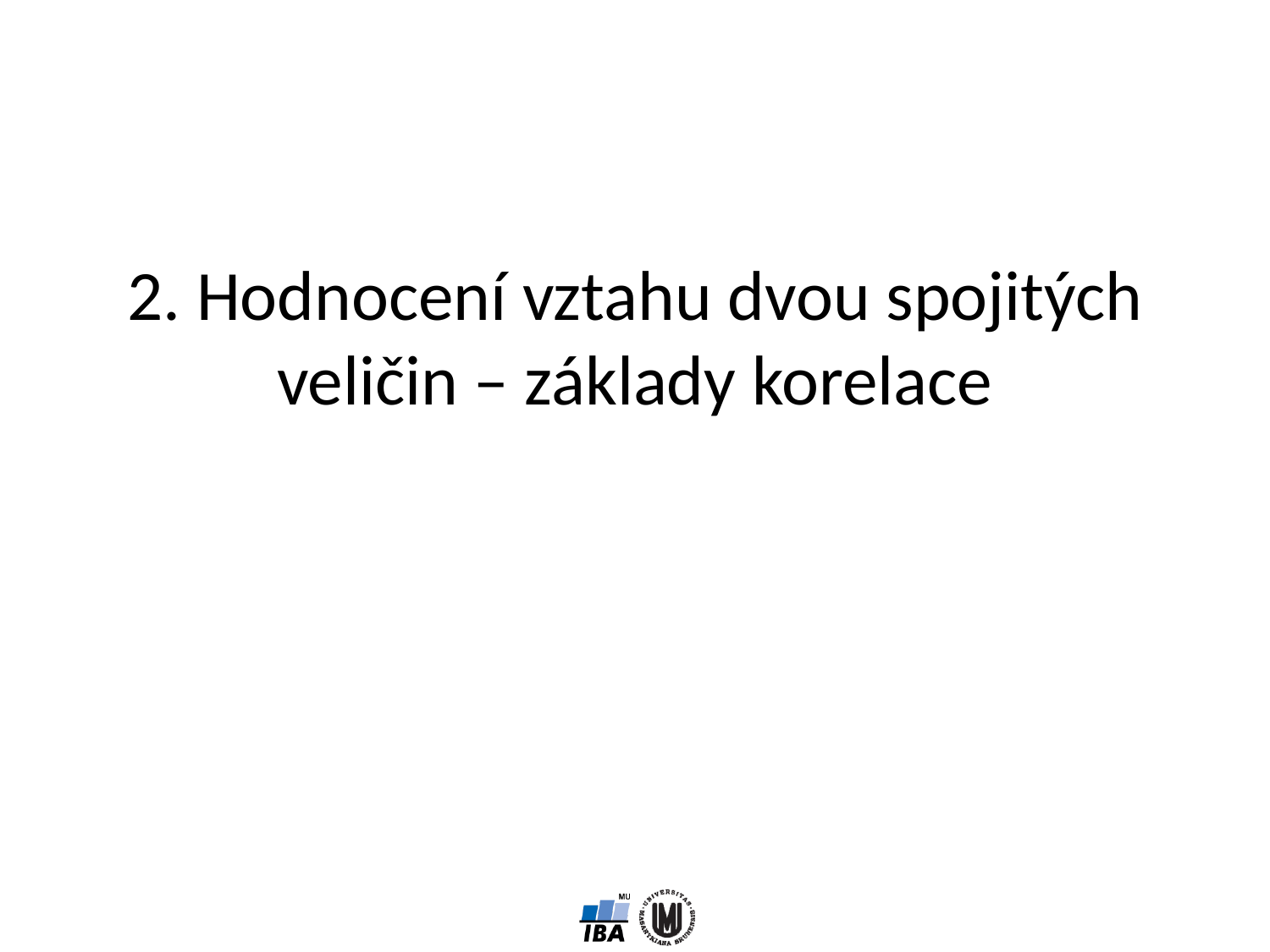

# 2. Hodnocení vztahu dvou spojitých veličin – základy korelace